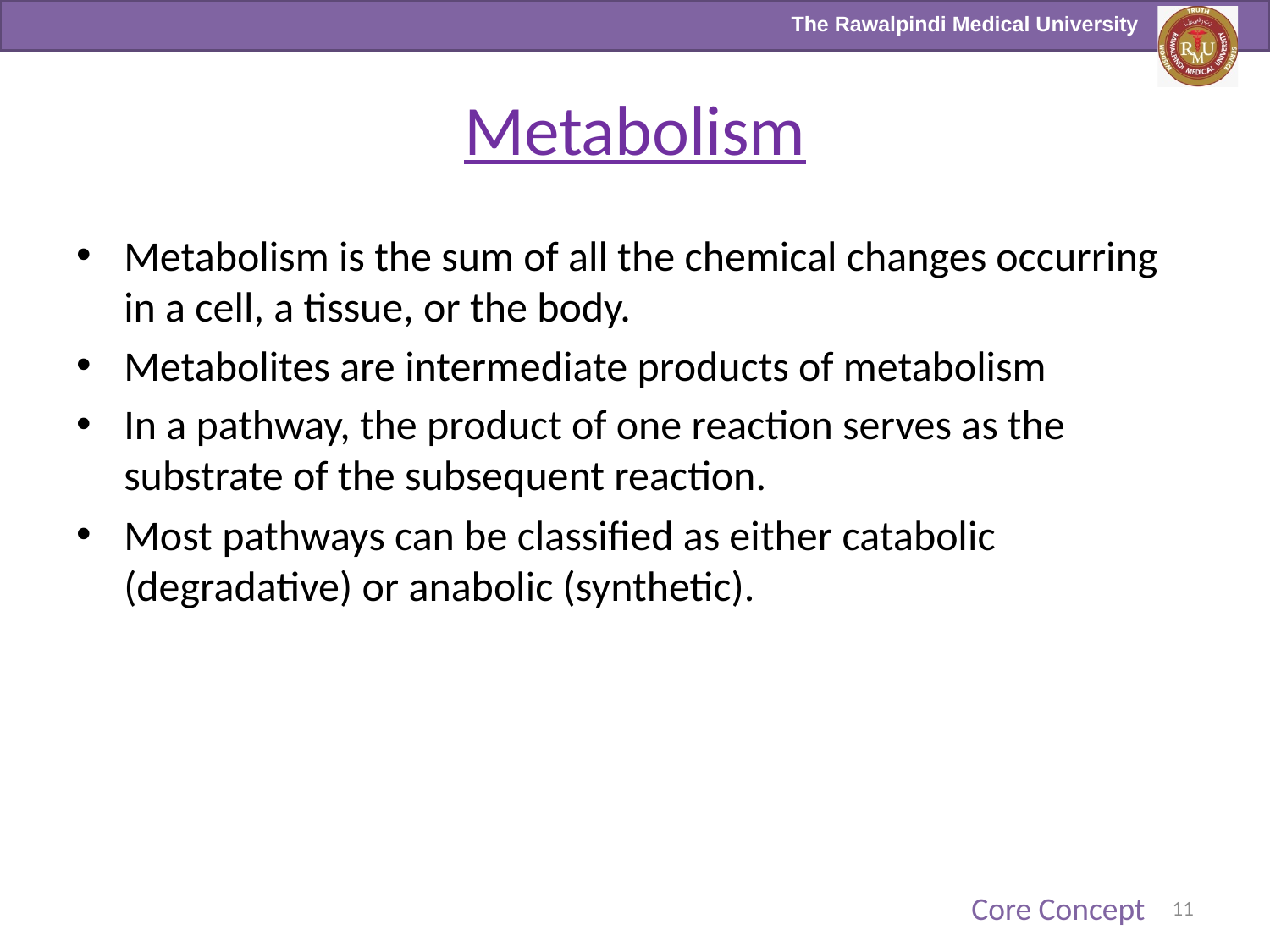

# Metabolism
Metabolism is the sum of all the chemical changes occurring in a cell, a tissue, or the body.
Metabolites are intermediate products of metabolism
In a pathway, the product of one reaction serves as the substrate of the subsequent reaction.
Most pathways can be classified as either catabolic (degradative) or anabolic (synthetic).
Core Concept
11